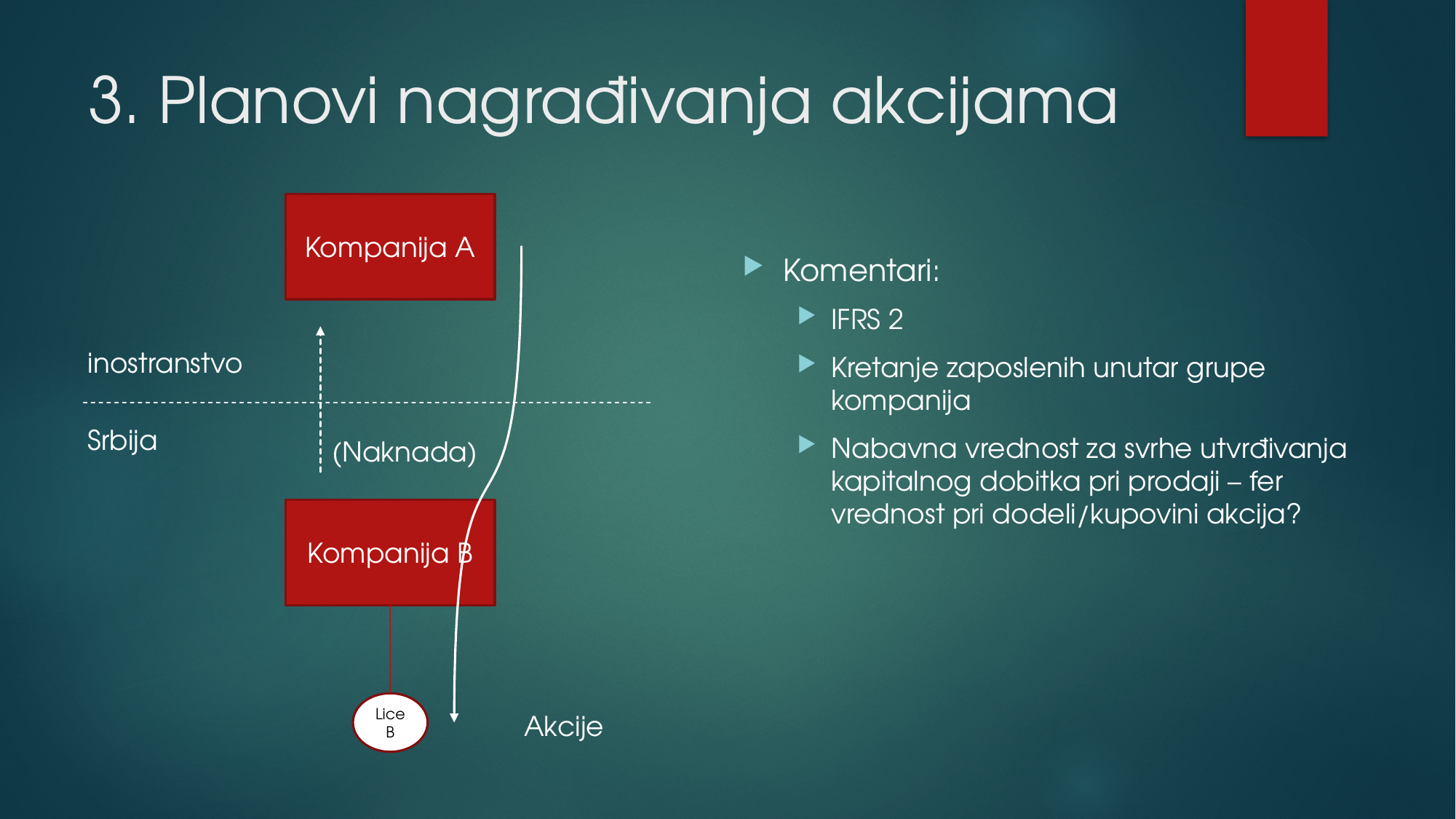

# 3. Planovi nagrađivanja akcijama
Kompanija A
Komentari:
IFRS 2
Kretanje zaposlenih unutar grupe kompanija
Nabavna vrednost za svrhe utvrđivanja kapitalnog dobitka pri prodaji – fer vrednost pri dodeli/kupovini akcija?
inostranstvo
Srbija
(Naknada)
Kompanija B
Lice B
Akcije